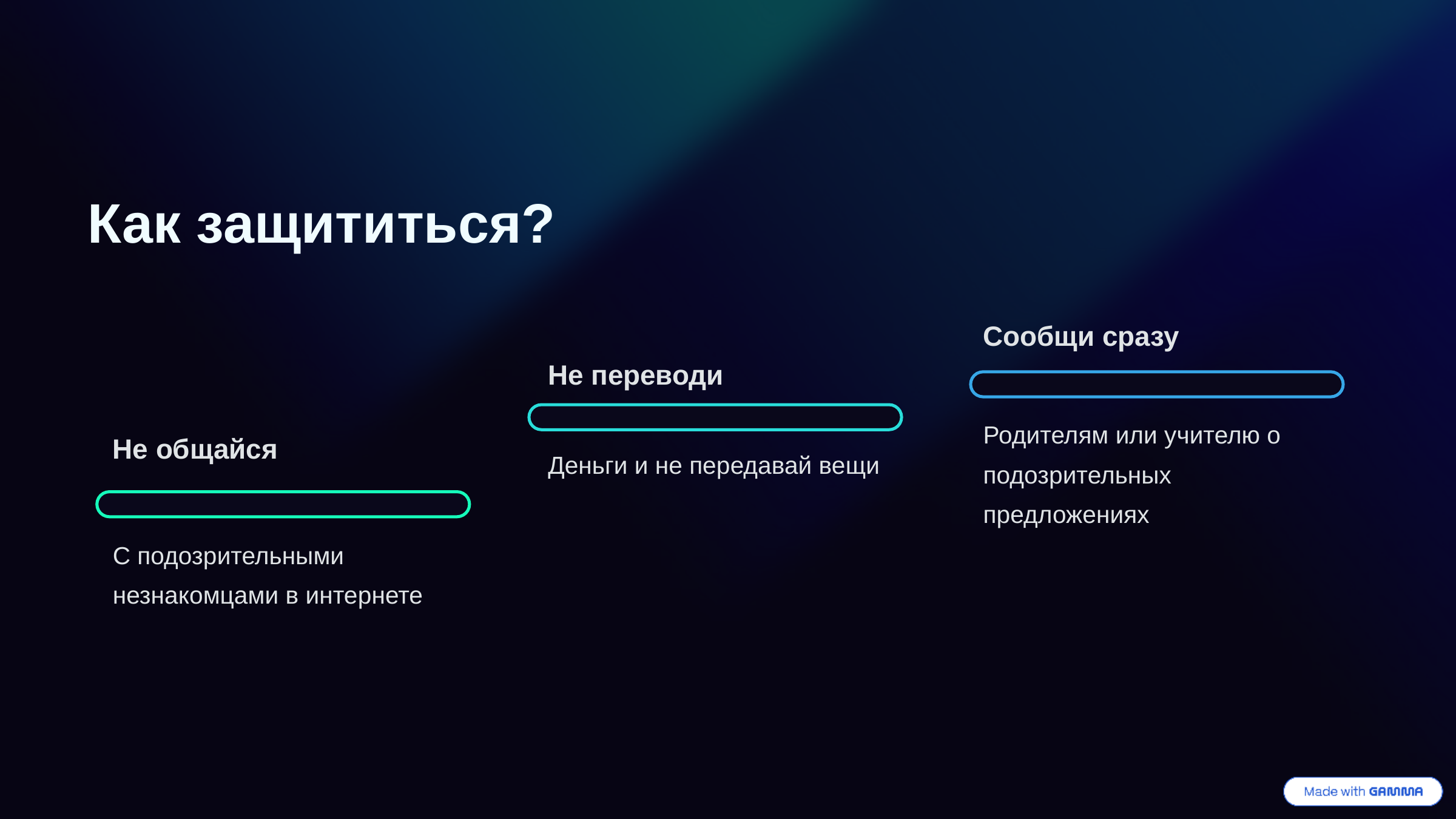

Как защититься?
Сообщи сразу
Не переводи

Родителям или учителю о подозрительных предложениях
Не общайся
Деньги и не передавай вещи

С подозрительными незнакомцами в интернете